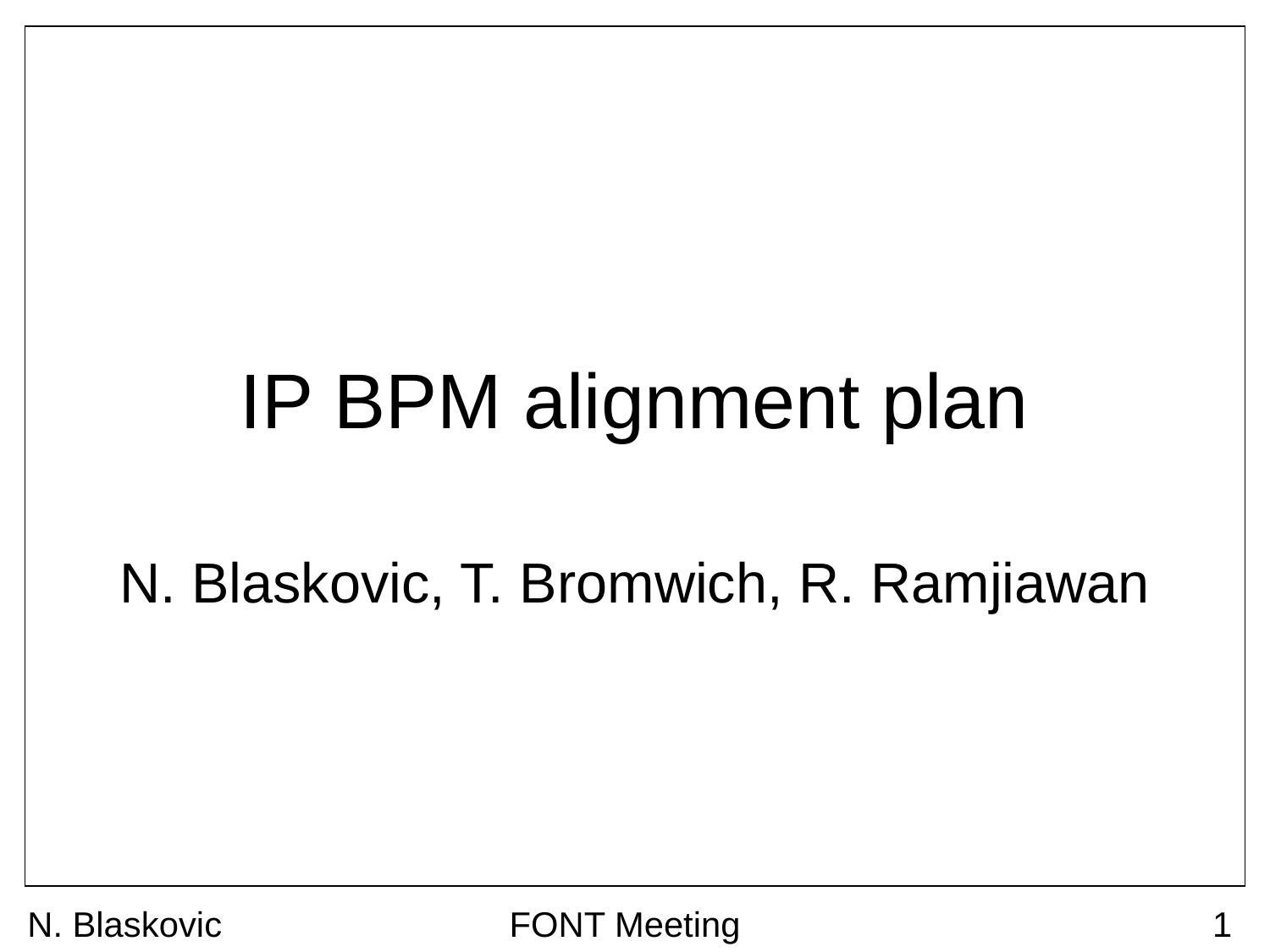

# IP BPM alignment plan
N. Blaskovic, T. Bromwich, R. Ramjiawan
N. Blaskovic
FONT Meeting
1